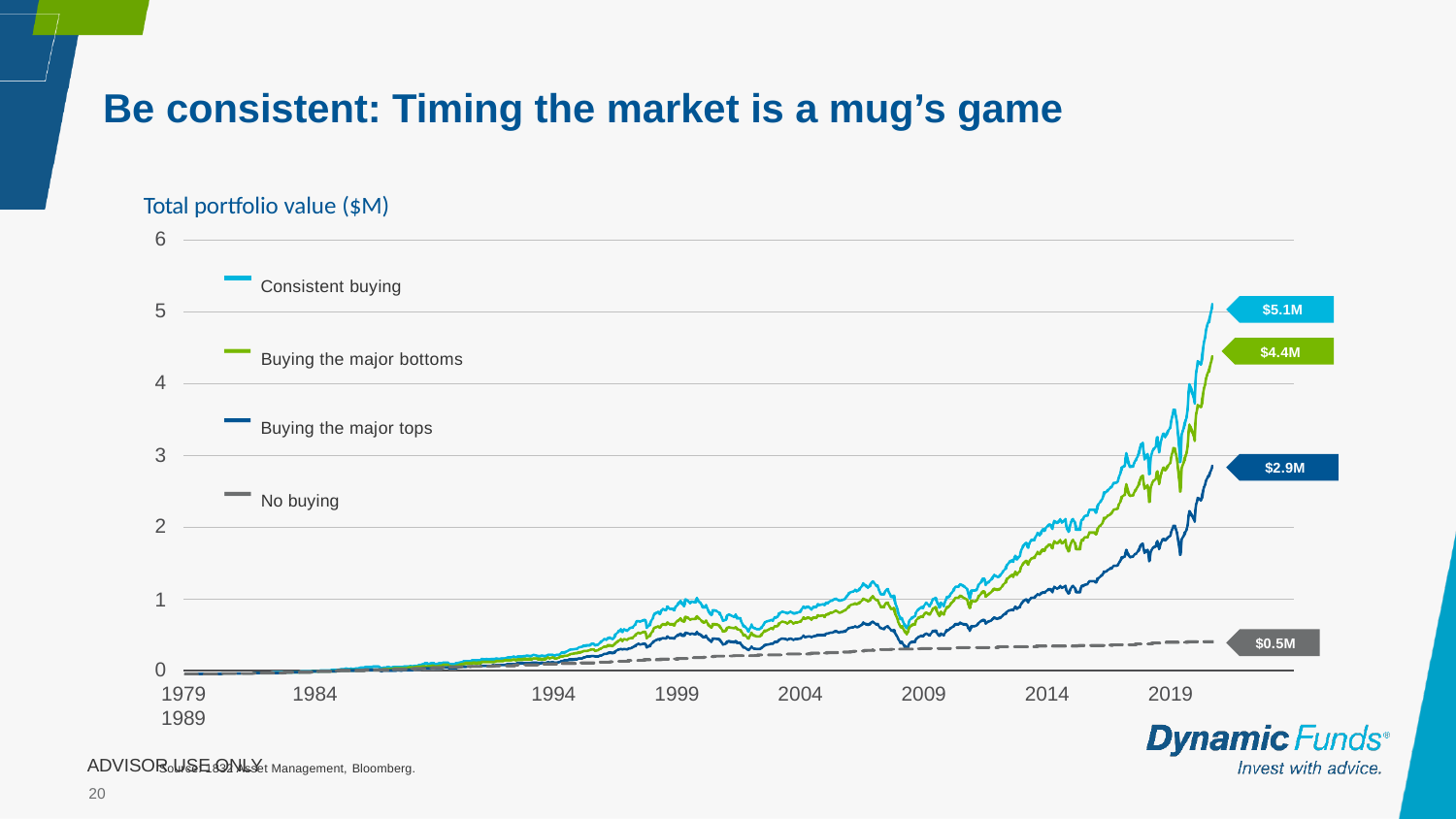

# Be consistent: Timing the market is a mug’s game
Total portfolio value ($M)
6

Consistent buying

5

$5.1M

$4.4M
Buying the major bottoms
4

Buying the major tops
3

$2.9M
No buying
2

1

$0.5M
0
1979	1984	1989

Source: 1832 Asset Management, Bloomberg.

1994
1999
2004
2009
2014
2019

ADVISOR USE ONLY
20